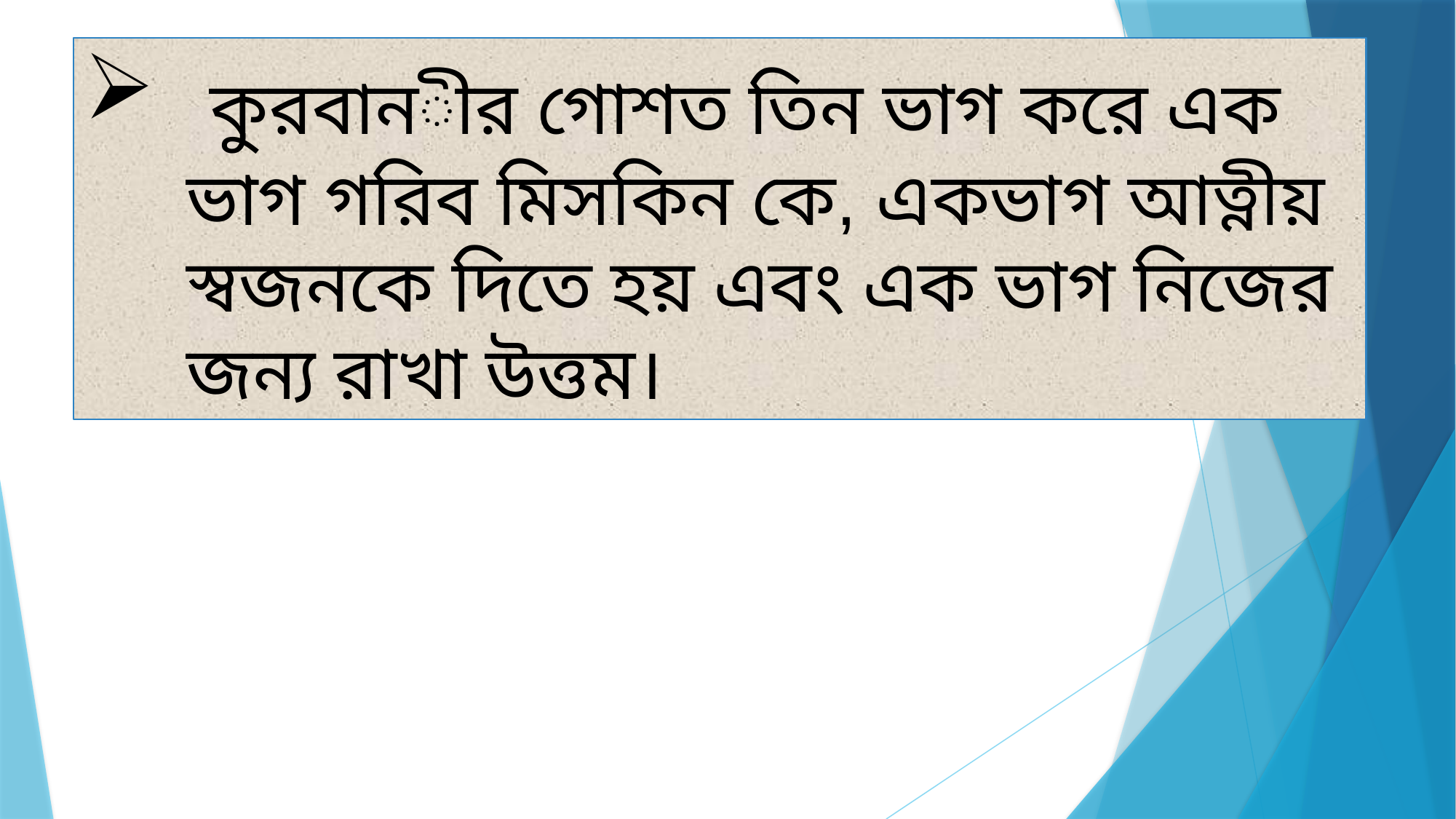

কুরবানীর গোশত তিন ভাগ করে এক ভাগ গরিব মিসকিন কে, একভাগ আত্নীয় স্বজনকে দিতে হয় এবং এক ভাগ নিজের জন্য রাখা উত্তম।